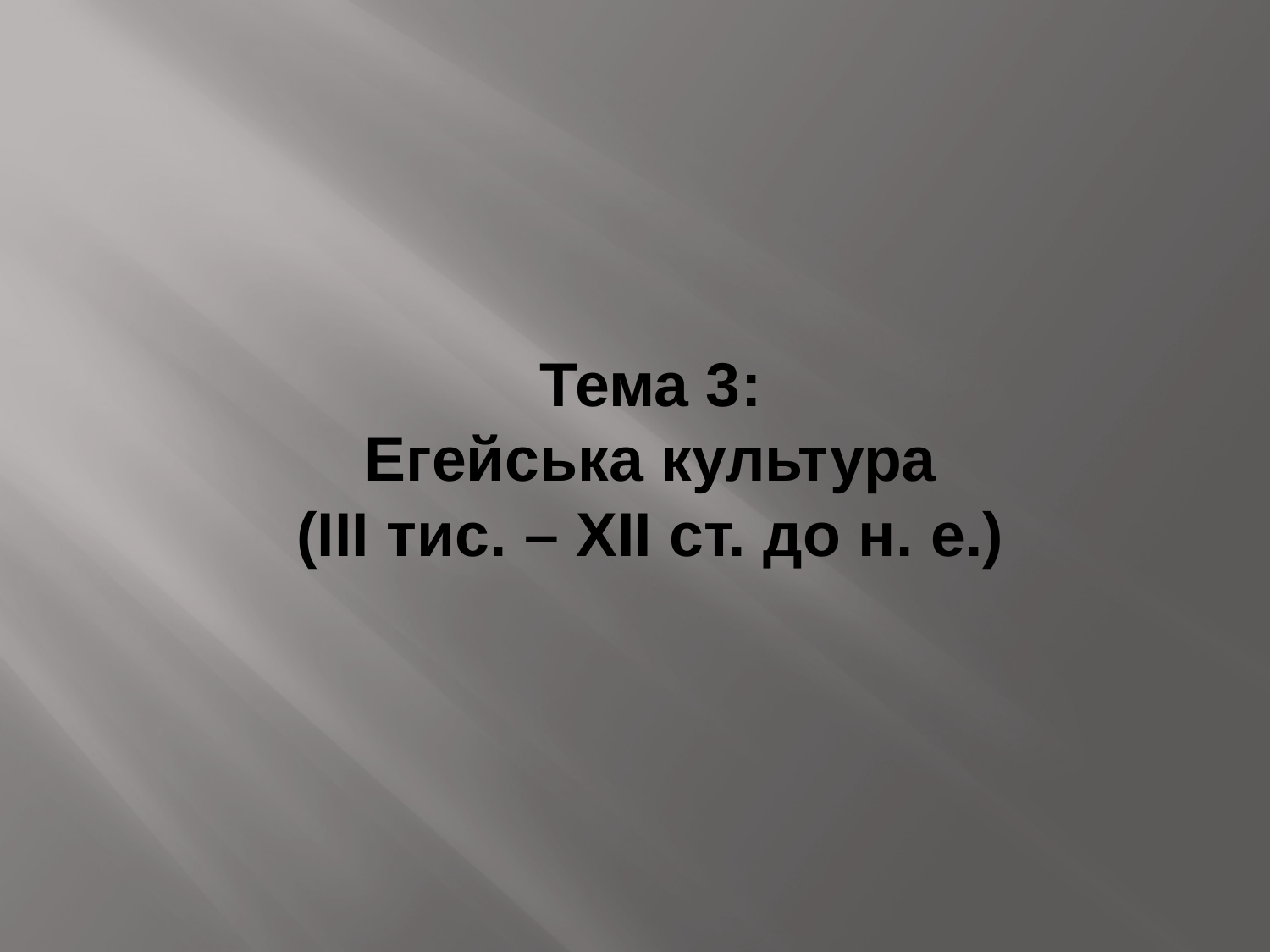

# Тема 3: Егейська культура (ІІІ тис. – ХІІ ст. до н. е.)